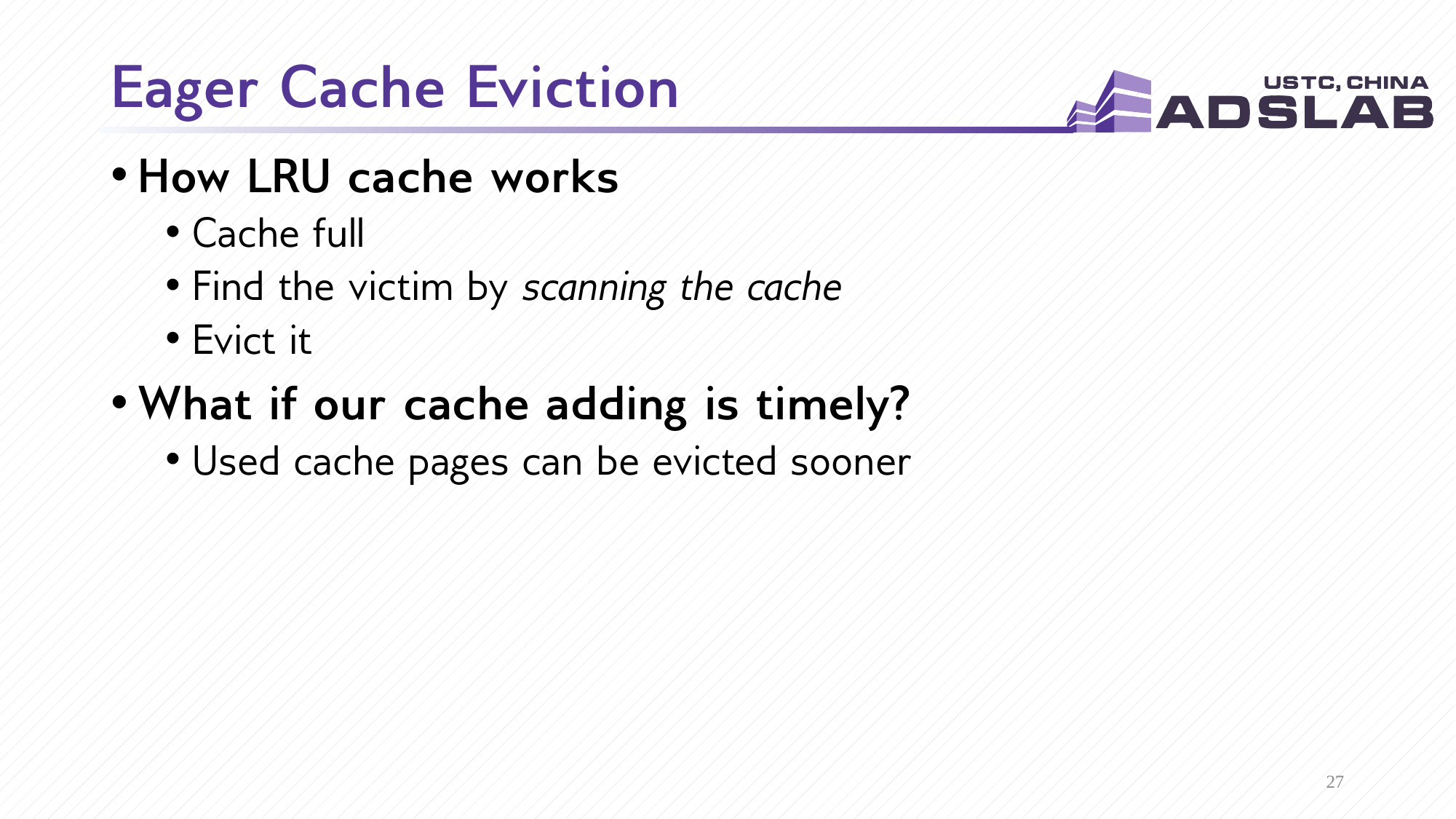

# Eager Cache Eviction
How LRU cache works
Cache full
Find the victim by scanning the cache
Evict it
What if our cache adding is timely?
Used cache pages can be evicted sooner